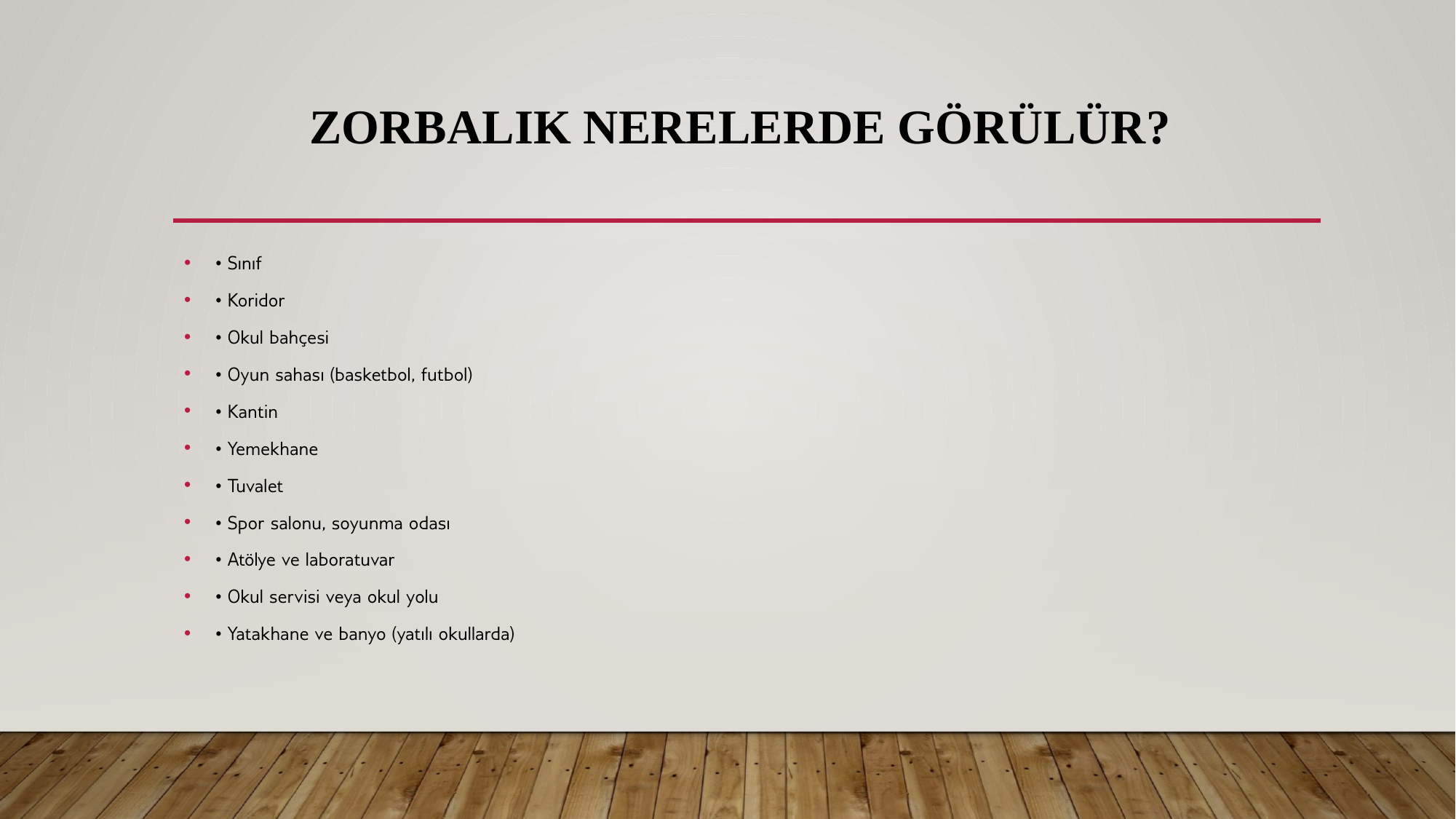

# Zorbalık Nerelerde Görülür?
• Sınıf
• Koridor
• Okul bahçesi
• Oyun sahası (basketbol, futbol)
• Kantin
• Yemekhane
• Tuvalet
• Spor salonu, soyunma odası
• Atölye ve laboratuvar
• Okul servisi veya okul yolu
• Yatakhane ve banyo (yatılı okullarda)